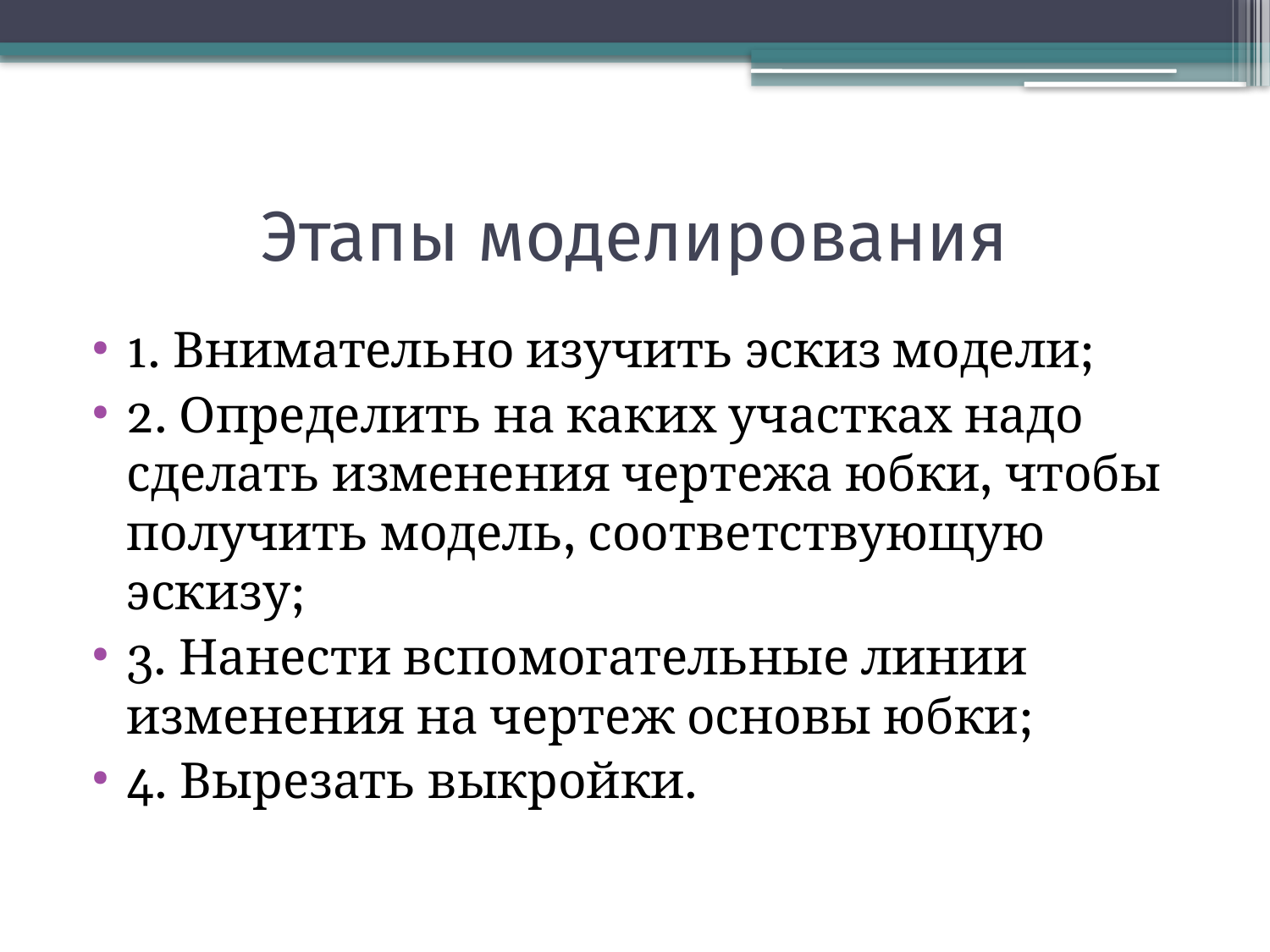

# Этапы моделирования
1. Внимательно изучить эскиз модели;
2. Определить на каких участках надо сделать изменения чертежа юбки, чтобы получить модель, соответствующую эскизу;
3. Нанести вспомогательные линии изменения на чертеж основы юбки;
4. Вырезать выкройки.